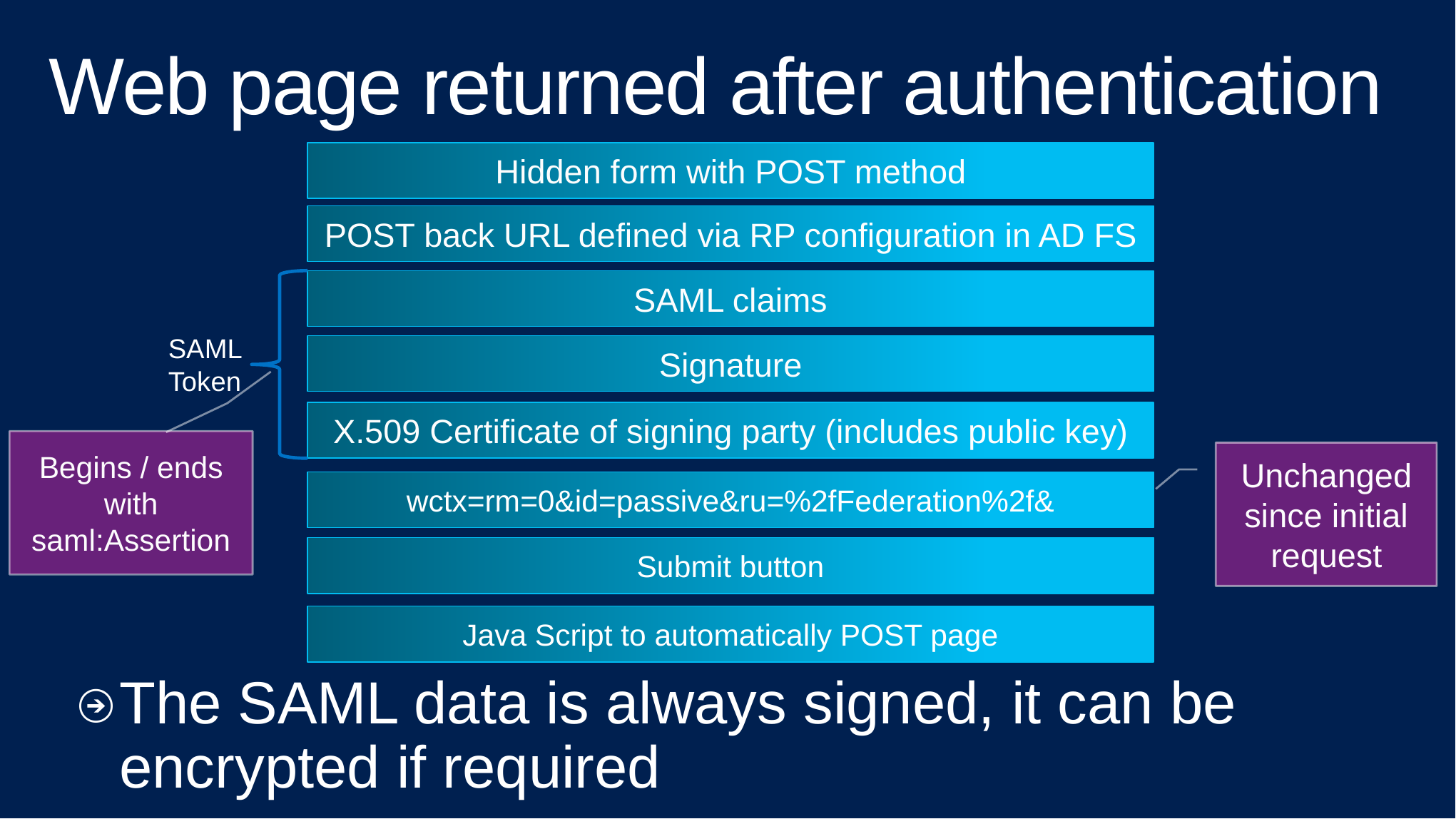

# Web page returned after authentication
Hidden form with POST method
POST back URL defined via RP configuration in AD FS

SAML claims
SAML
Token
Signature
X.509 Certificate of signing party (includes public key)
Begins / ends with
saml:Assertion
Unchanged since initial request
wctx=rm=0&id=passive&ru=%2fFederation%2f&
Submit button
Java Script to automatically POST page
The SAML data is always signed, it can be encrypted if required